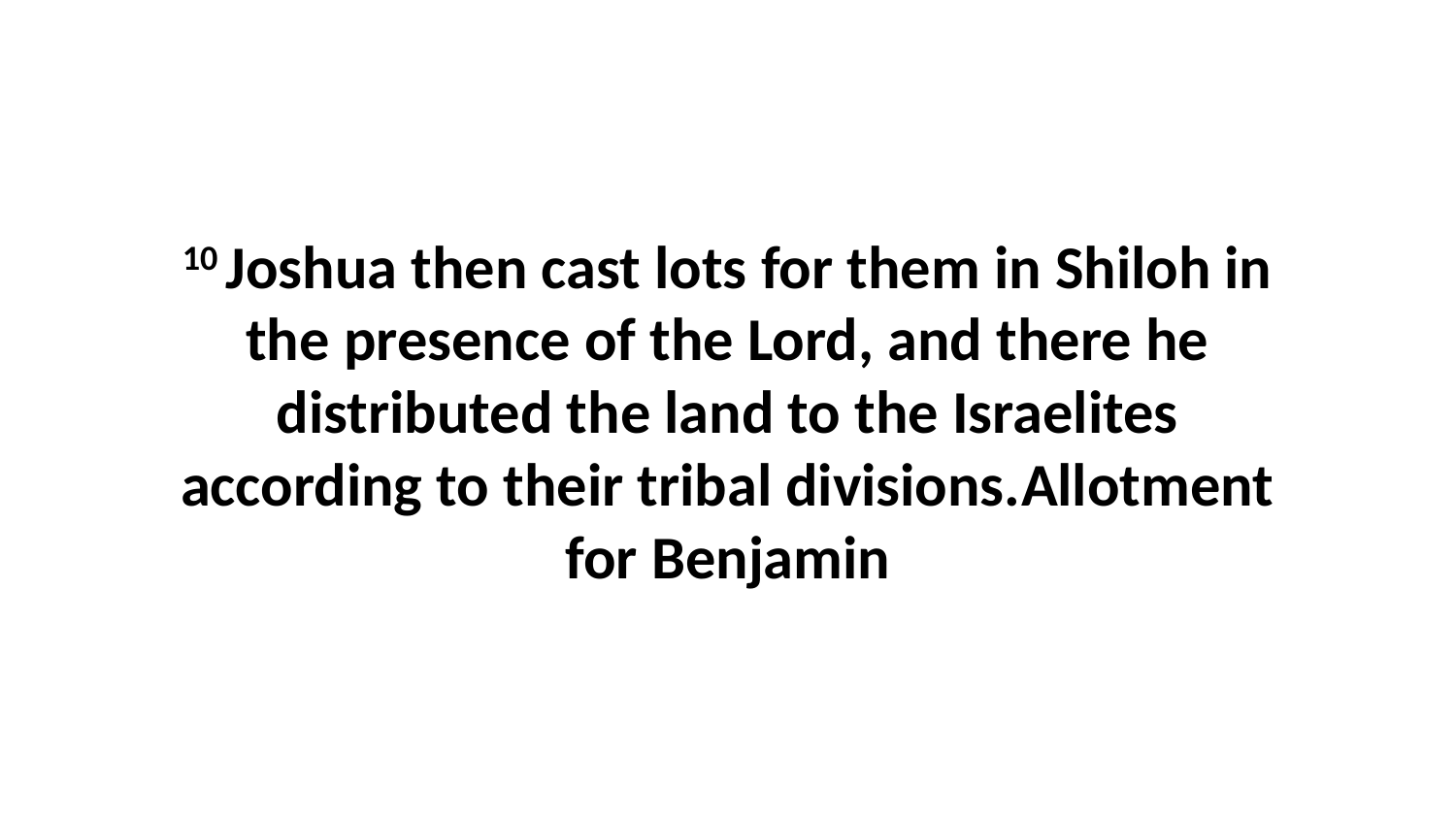

10 Joshua then cast lots for them in Shiloh in the presence of the Lord, and there he distributed the land to the Israelites according to their tribal divisions.Allotment for Benjamin